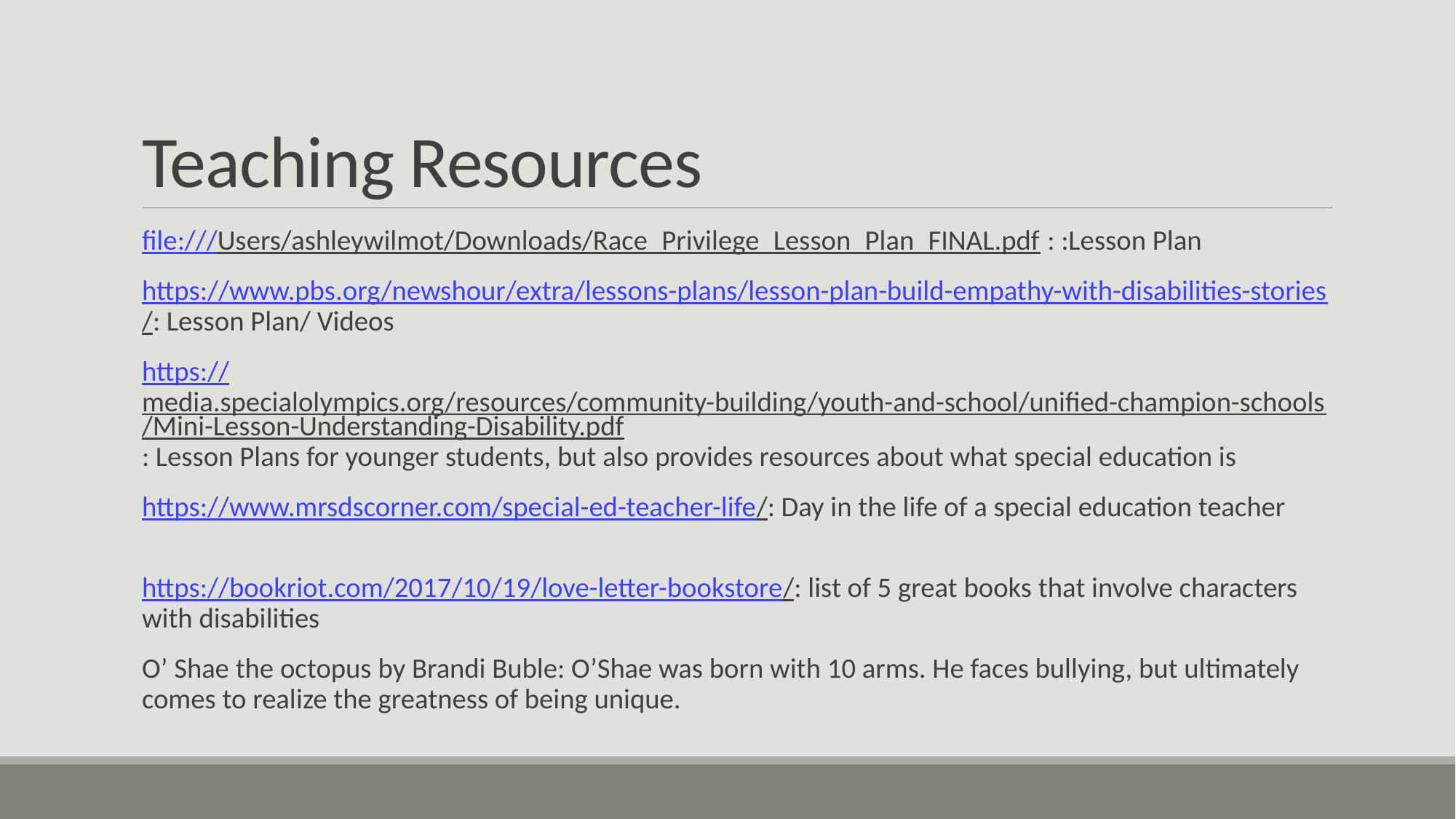

# Teaching Resources
file:///Users/ashleywilmot/Downloads/Race_Privilege_Lesson_Plan_FINAL.pdf : :Lesson Plan
https://www.pbs.org/newshour/extra/lessons-plans/lesson-plan-build-empathy-with-disabilities-stories/: Lesson Plan/ Videos
https://media.specialolympics.org/resources/community-building/youth-and-school/unified-champion-schools/Mini-Lesson-Understanding-Disability.pdf: Lesson Plans for younger students, but also provides resources about what special education is
https://www.mrsdscorner.com/special-ed-teacher-life/: Day in the life of a special education teacher
https://bookriot.com/2017/10/19/love-letter-bookstore/: list of 5 great books that involve characters with disabilities
O’ Shae the octopus by Brandi Buble: O’Shae was born with 10 arms. He faces bullying, but ultimately comes to realize the greatness of being unique.